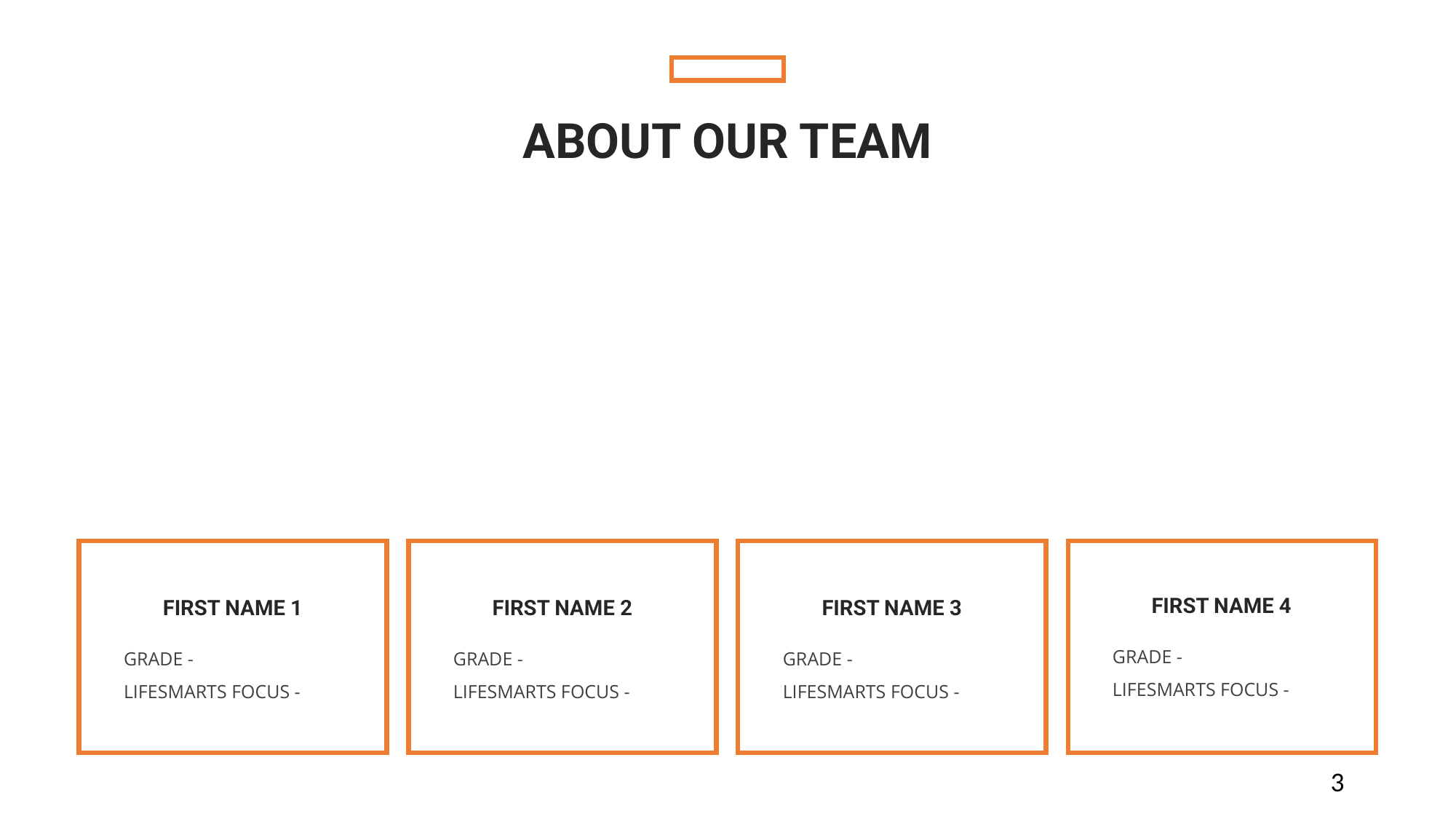

ABOUT OUR TEAM

FIRST NAME 4
GRADE -
LIFESMARTS FOCUS -
FIRST NAME 2
GRADE -
LIFESMARTS FOCUS -
FIRST NAME 1
GRADE -
LIFESMARTS FOCUS -
FIRST NAME 3
GRADE -
LIFESMARTS FOCUS -
3